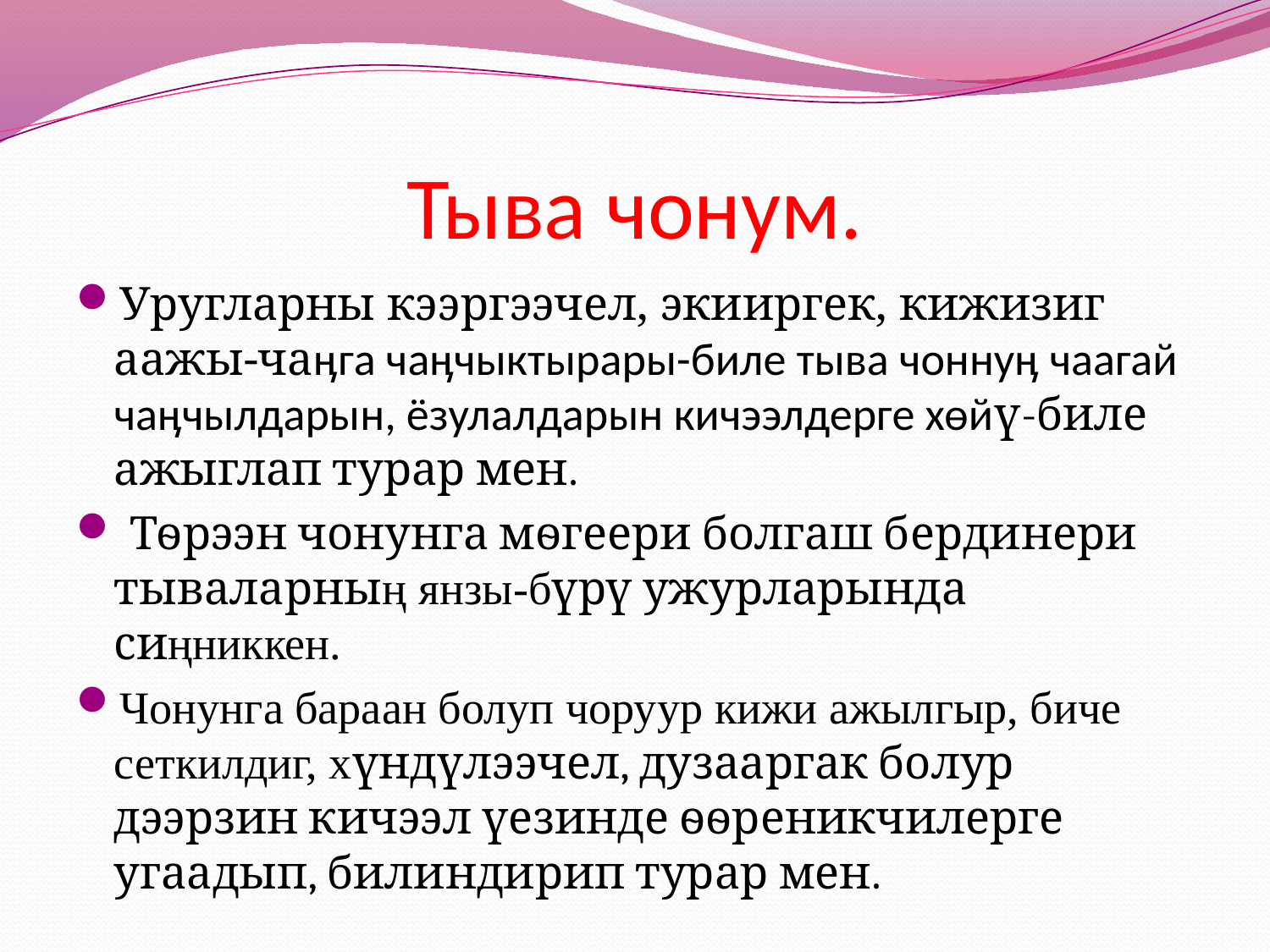

# Тыва чонум.
Уругларны кээргээчел, экииргек, кижизиг аажы-чаӊга чаӊчыктырары-биле тыва чоннуӊ чаагай чаӊчылдарын, ёзулалдарын кичээлдерге хѳйү-биле ажыглап турар мен.
 Тѳрээн чонунга мѳгеери болгаш бердинери тываларның янзы-бүрү ужурларында сиңниккен.
Чонунга бараан болуп чоруур кижи ажылгыр, биче сеткилдиг, хүндүлээчел, дузааргак болур дээрзин кичээл үезинде ѳѳреникчилерге угаадып, билиндирип турар мен.